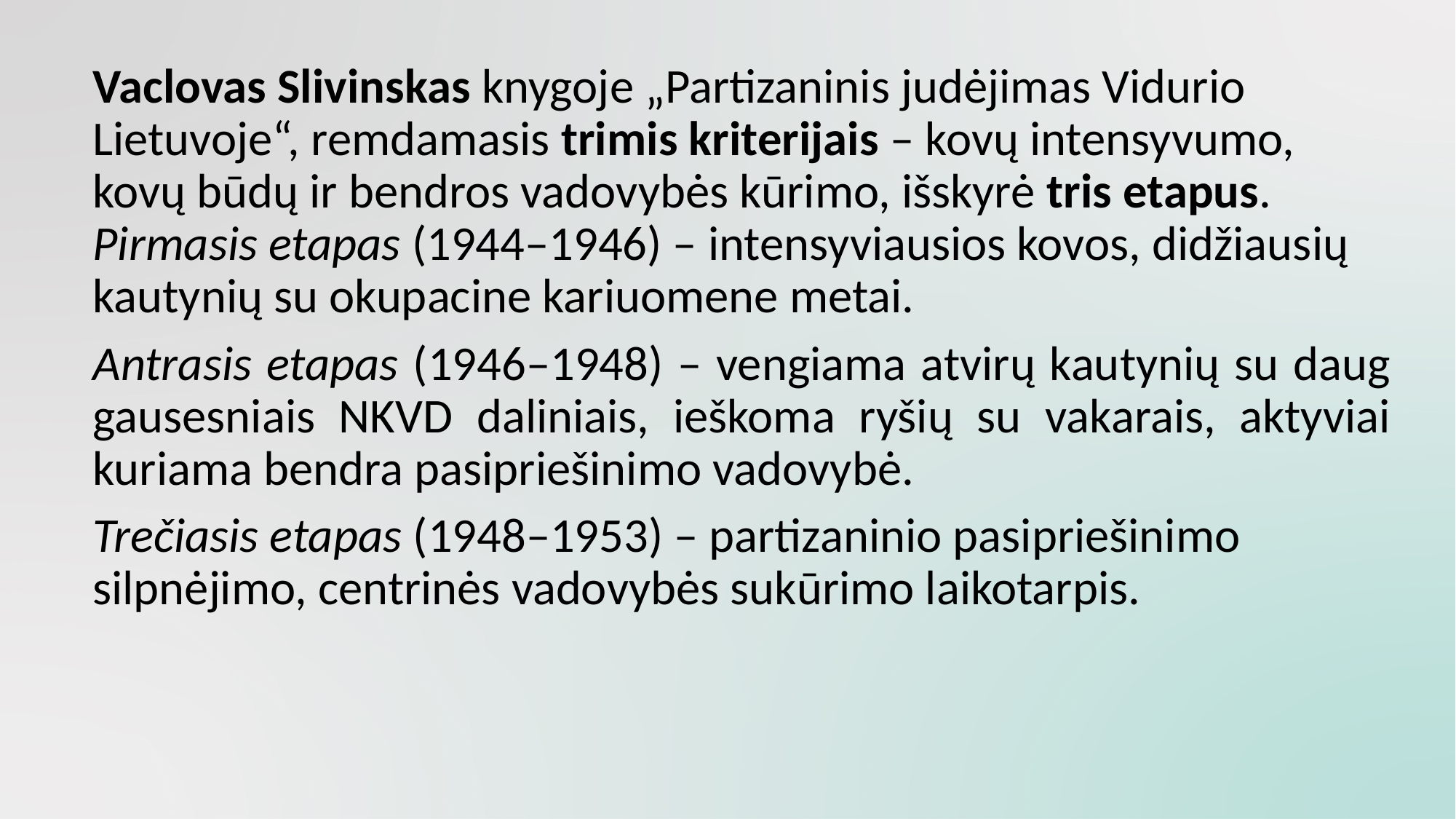

Vaclovas Slivinskas knygoje „Partizaninis judėjimas Vidurio Lietuvoje“, remdamasis trimis kriterijais – kovų intensyvumo, kovų būdų ir bendros vadovybės kūrimo, išskyrė tris etapus. Pirmasis etapas (1944–1946) – intensyviausios kovos, didžiausių kautynių su okupacine kariuomene metai.
	Antrasis etapas (1946–1948) – vengiama atvirų kautynių su daug gausesniais NKVD daliniais, ieškoma ryšių su vakarais, aktyviai kuriama bendra pasipriešinimo vadovybė.
	Trečiasis etapas (1948–1953) – partizaninio pasipriešinimo silpnėjimo, centrinės vadovybės sukūrimo laikotarpis.